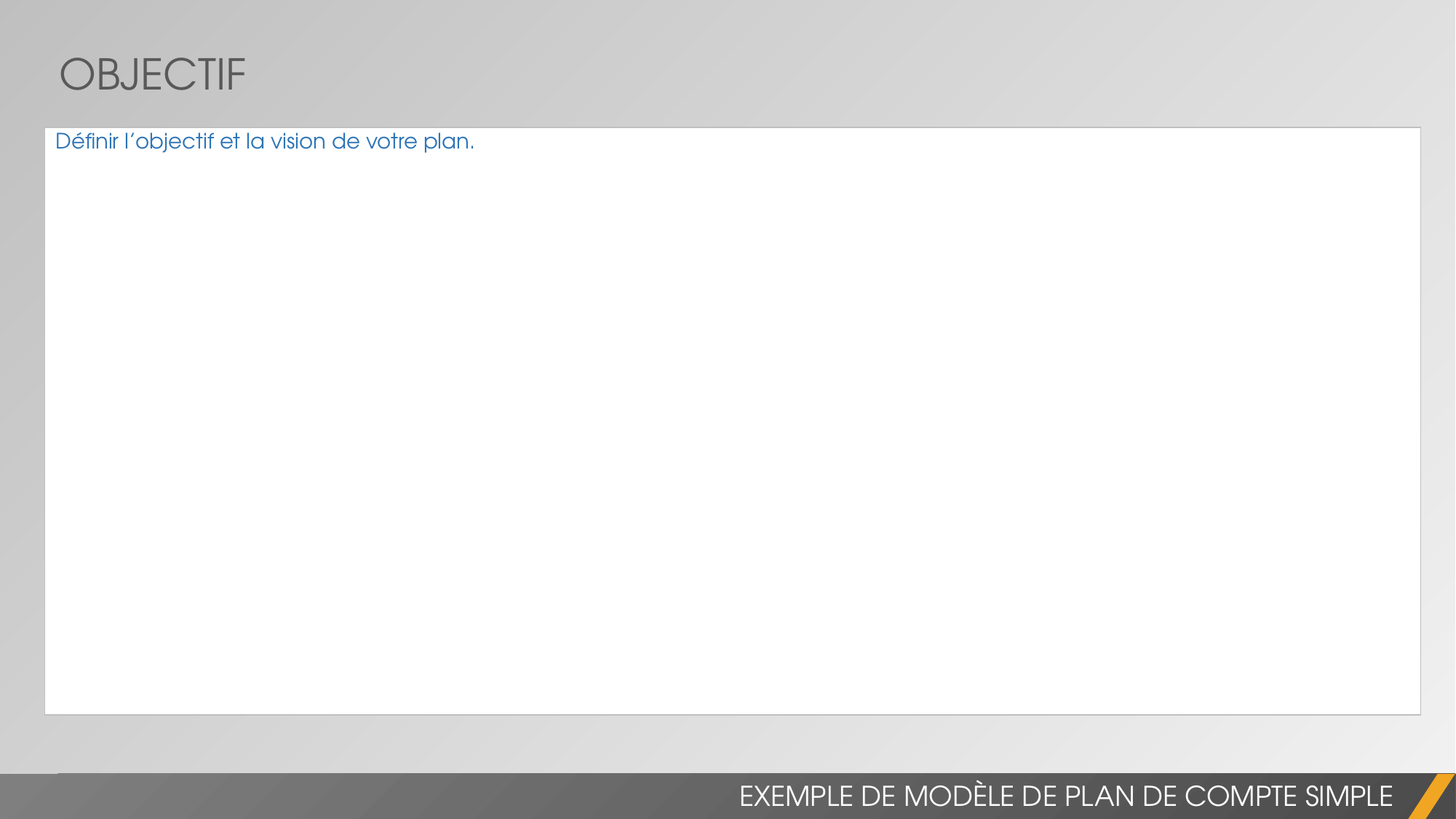

OBJECTIF
| Définir l’objectif et la vision de votre plan. |
| --- |
EXEMPLE DE MODÈLE DE PLAN DE COMPTE SIMPLE